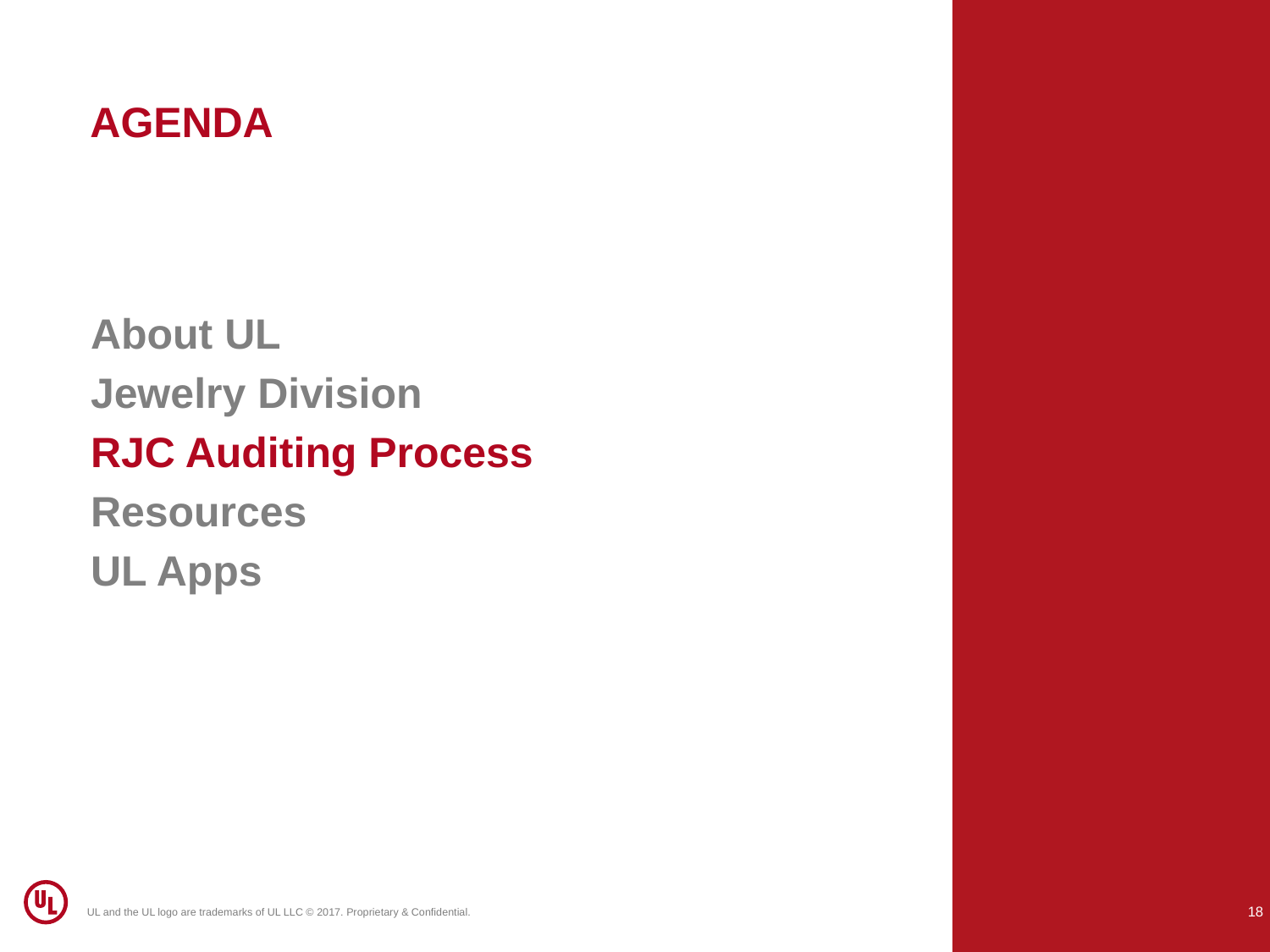

Agenda
About UL
Jewelry Division
RJC Auditing Process
Resources
UL Apps